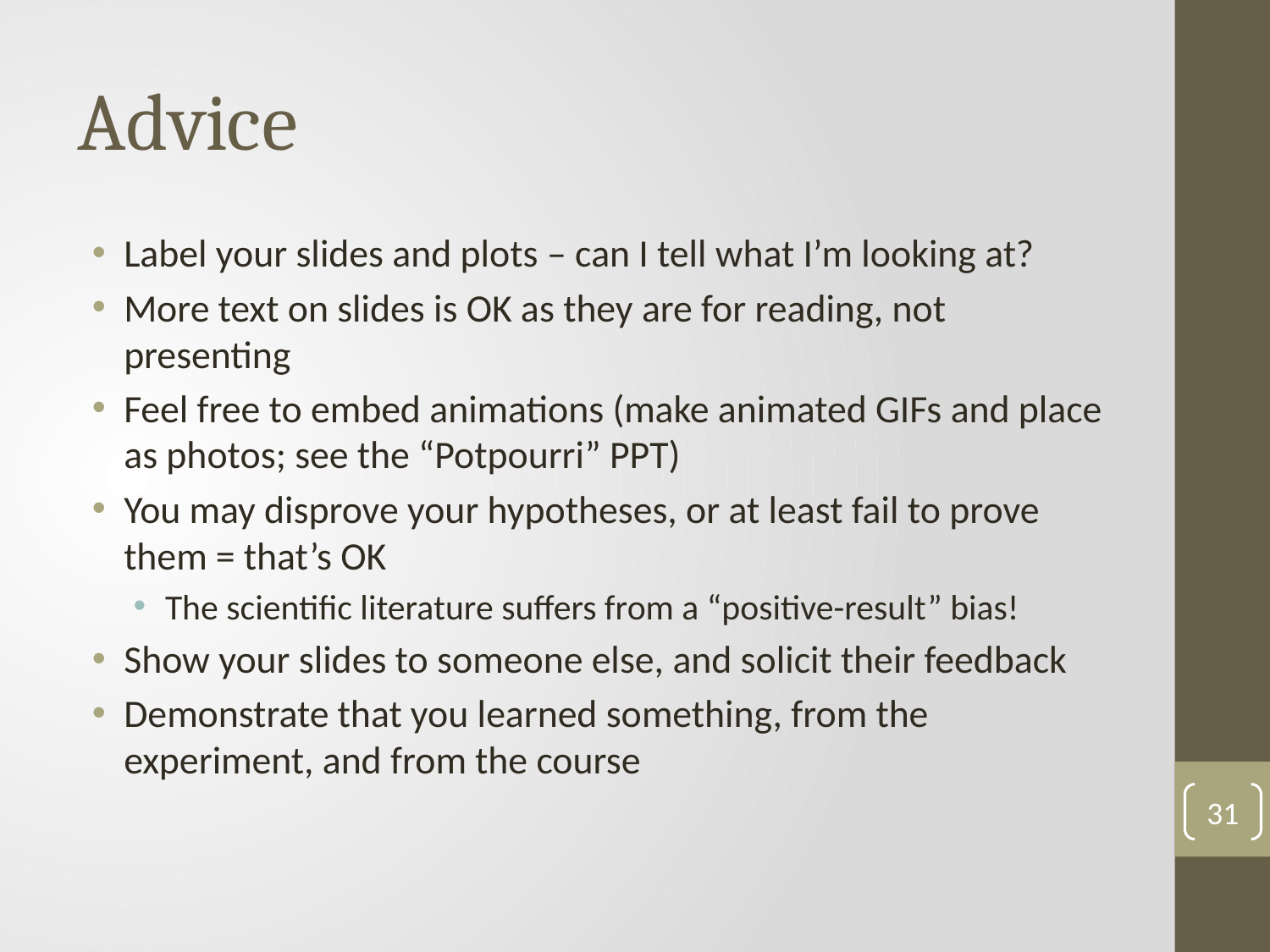

# Advice
Label your slides and plots – can I tell what I’m looking at?
More text on slides is OK as they are for reading, not presenting
Feel free to embed animations (make animated GIFs and place as photos; see the “Potpourri” PPT)
You may disprove your hypotheses, or at least fail to prove them = that’s OK
The scientific literature suffers from a “positive-result” bias!
Show your slides to someone else, and solicit their feedback
Demonstrate that you learned something, from the experiment, and from the course

31